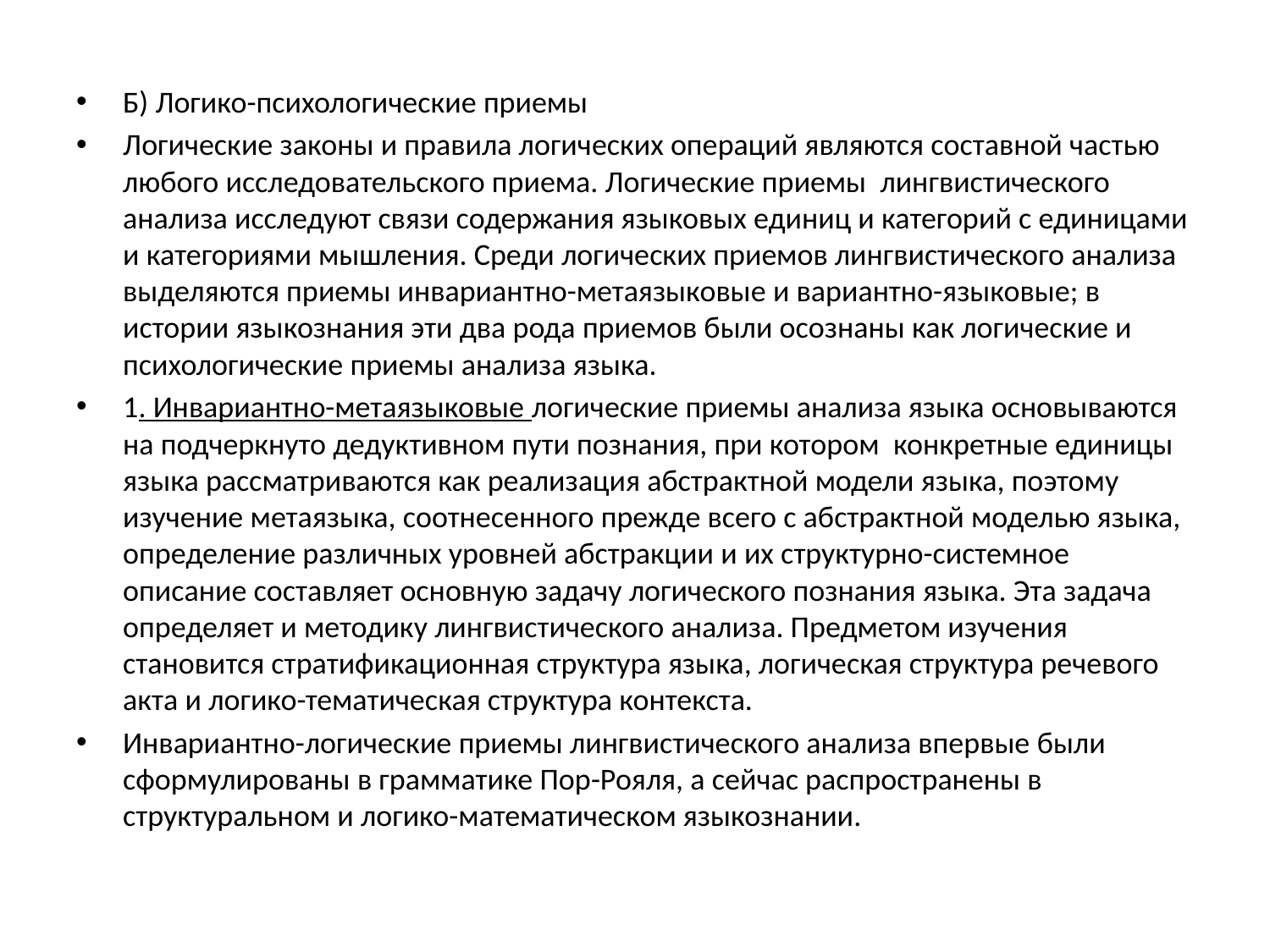

#
Б) Логико-психологические приемы
Логические законы и правила логических операций являются составной частью любого исследовательского приема. Логические приемы  лингвистического анализа исследуют связи содержания языковых единиц и категорий с единицами и категориями мышления. Среди логических приемов лингвистического анализа выделяются приемы инвариантно-метаязыковые и вариантно-языковые; в истории языкознания эти два рода приемов были осознаны как логические и психологические приемы анализа языка.
1. Инвариантно-метаязыковые логические приемы анализа языка основываются на подчеркнуто дедуктивном пути познания, при котором  конкретные единицы языка рассматриваются как реализация абстрактной модели языка, поэтому изучение метаязыка, соотнесенного прежде всего с абстрактной моделью языка, определение различных уровней абстракции и их структурно-системное описание составляет основную задачу логического познания языка. Эта задача определяет и методику лингвистического анализа. Предметом изучения становится стратификационная структура языка, логическая структура речевого акта и логико-тематическая структура контекста.
Инвариантно-логические приемы лингвистического анализа впервые были сформулированы в грамматике Пор-Рояля, а сейчас распространены в структуральном и логико-математическом языкознании.